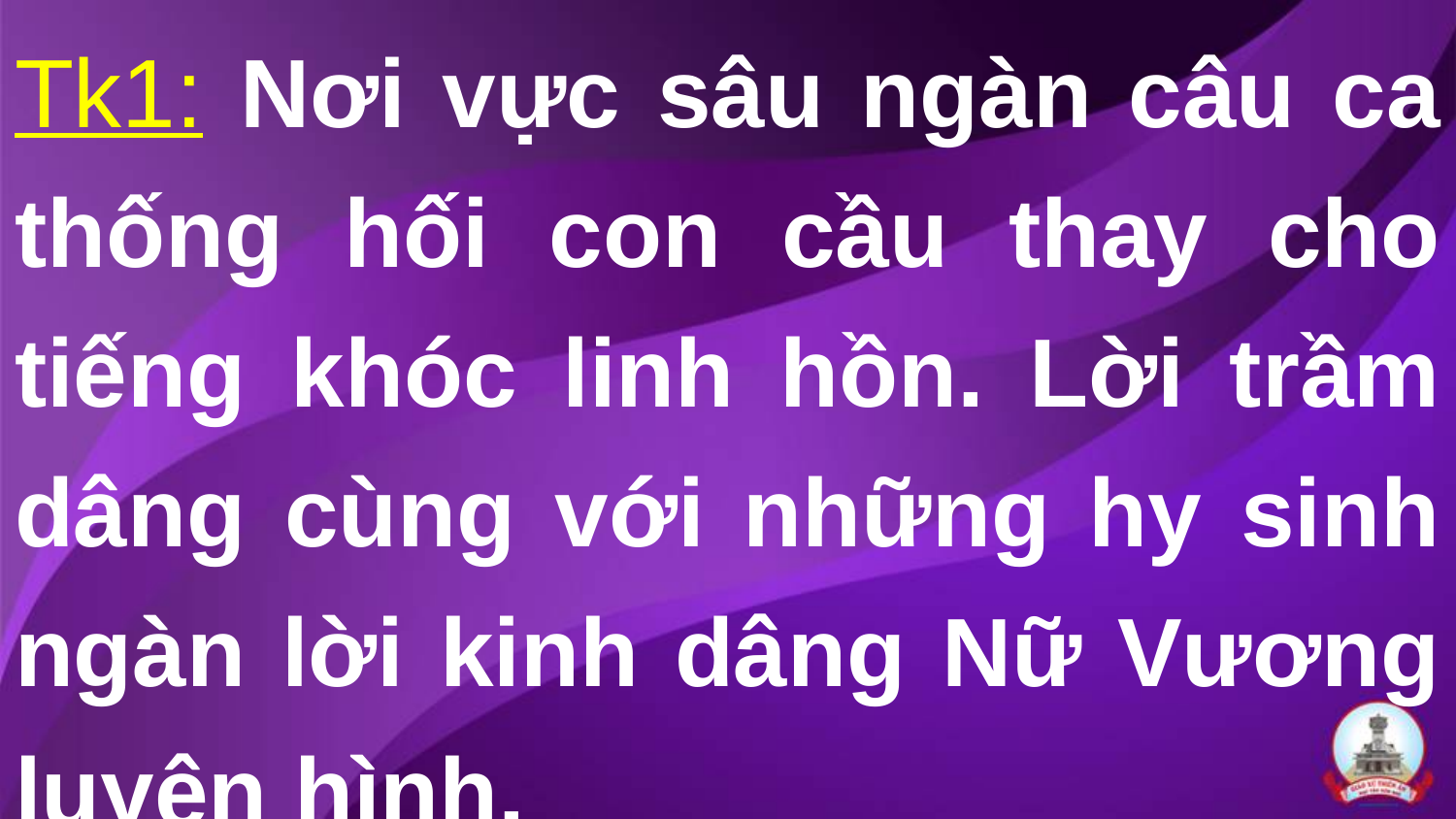

Tk1: Nơi vực sâu ngàn câu ca thống hối con cầu thay cho tiếng khóc linh hồn. Lời trầm dâng cùng với những hy sinh ngàn lời kinh dâng Nữ Vương luyện hình.